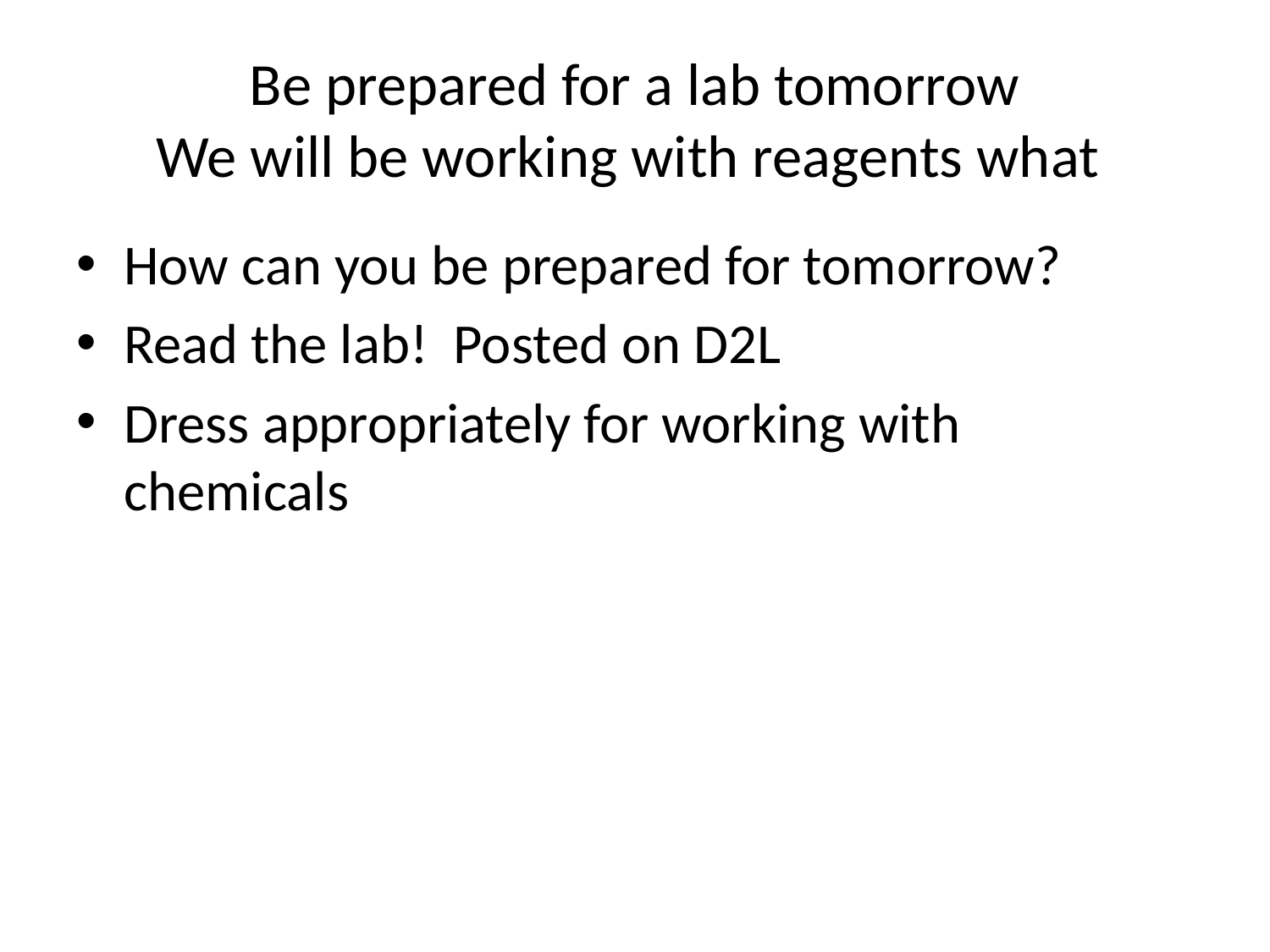

# Be prepared for a lab tomorrow We will be working with reagents what
How can you be prepared for tomorrow?
Read the lab!  Posted on D2L
Dress appropriately for working with chemicals